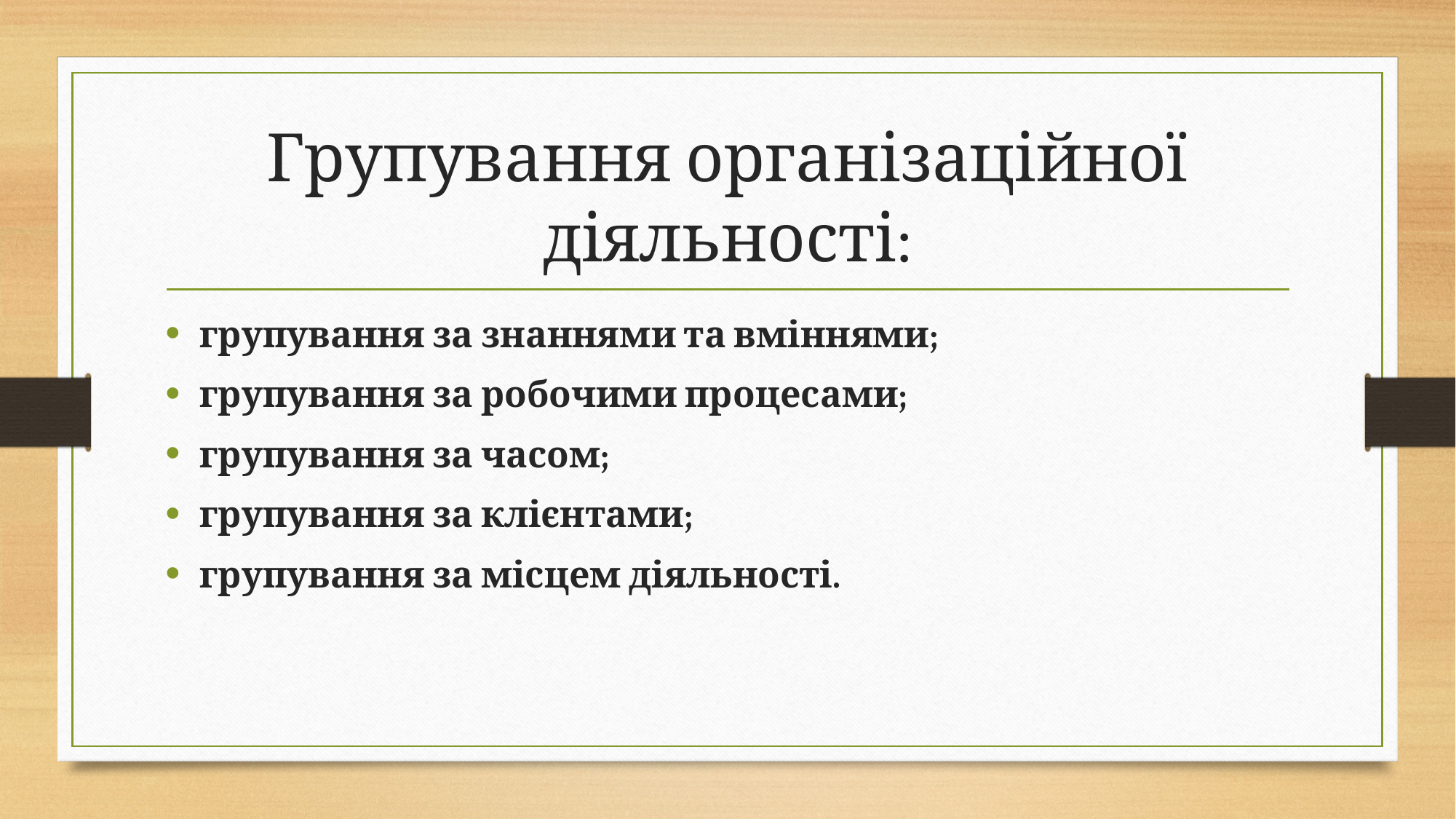

# Групування організаційної діяльності:
групування за знаннями та вміннями;
групування за робочими процесами;
групування за часом;
групування за клієнтами;
групування за місцем діяльності.